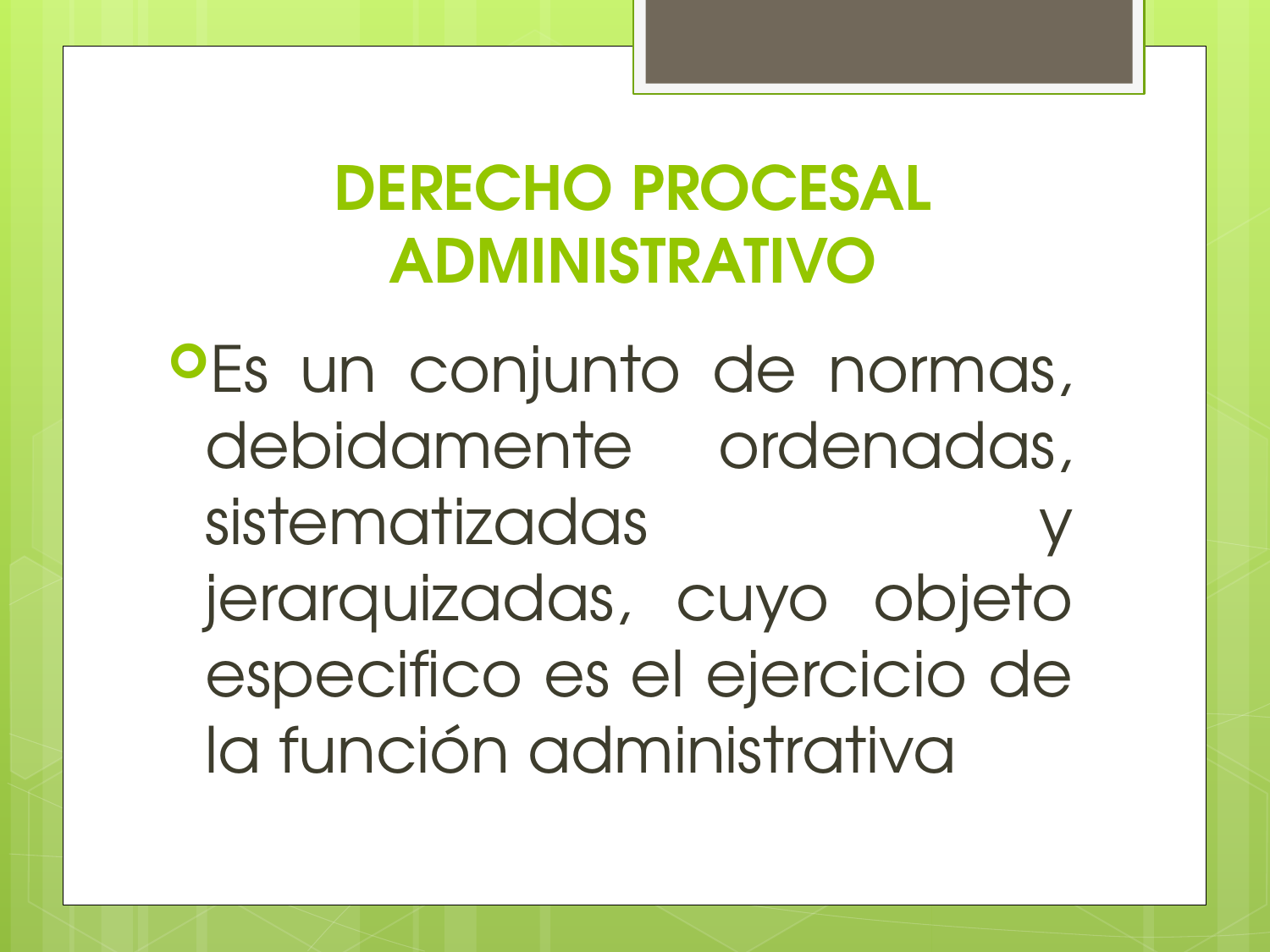

# DERECHO PROCESAL ADMINISTRATIVO
Es un conjunto de normas, debidamente ordenadas, sistematizadas y jerarquizadas, cuyo objeto especifico es el ejercicio de la función administrativa